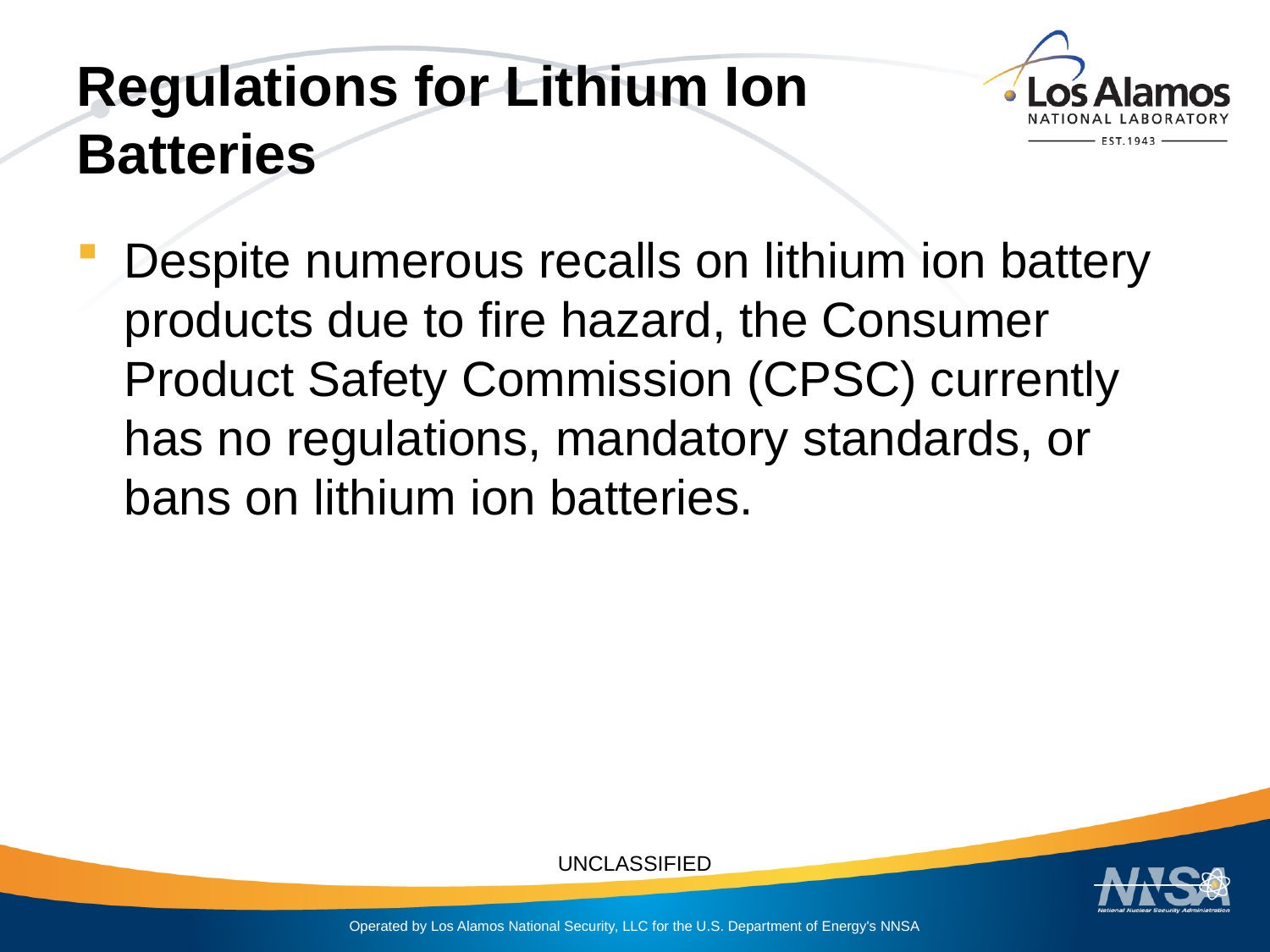

# Regulations for Lithium Ion Batteries
Despite numerous recalls on lithium ion battery products due to fire hazard, the Consumer Product Safety Commission (CPSC) currently has no regulations, mandatory standards, or bans on lithium ion batteries.